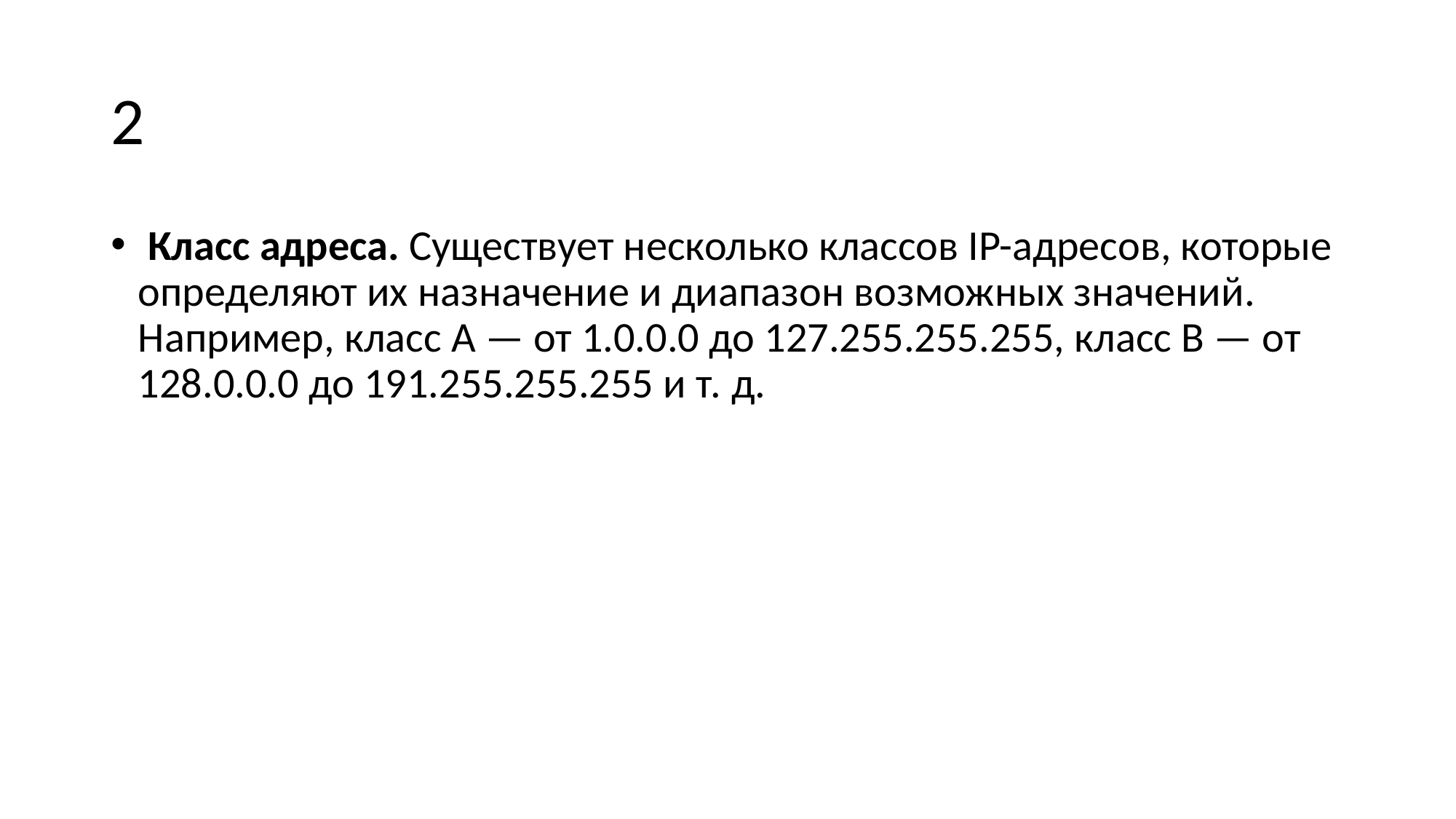

# 2
 Класс адреса. Существует несколько классов IP-адресов, которые определяют их назначение и диапазон возможных значений. Например, класс A — от 1.0.0.0 до 127.255.255.255, класс B — от 128.0.0.0 до 191.255.255.255 и т. д.